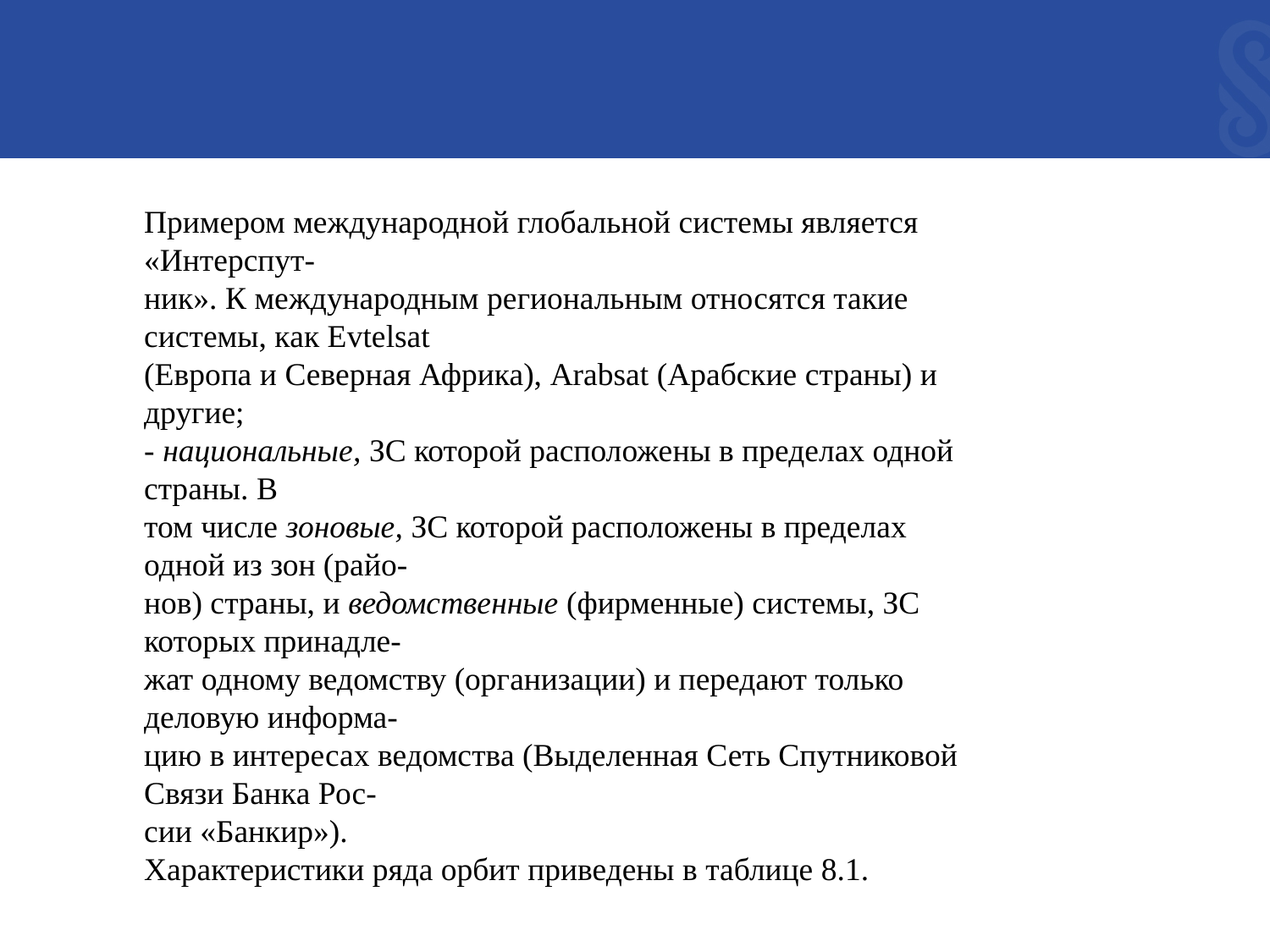

Примером международной глобальной системы является «Интерспут-
ник». К международным региональным относятся такие системы, как Evtelsat
(Европа и Северная Африка), Arabsat (Арабские страны) и другие;
- национальные, ЗС которой расположены в пределах одной страны. В
том числе зоновые, ЗС которой расположены в пределах одной из зон (райо-
нов) страны, и ведомственные (фирменные) системы, ЗС которых принадле-
жат одному ведомству (организации) и передают только деловую информа-
цию в интересах ведомства (Выделенная Сеть Спутниковой Связи Банка Рос-
сии «Банкир»).
Характеристики ряда орбит приведены в таблице 8.1.